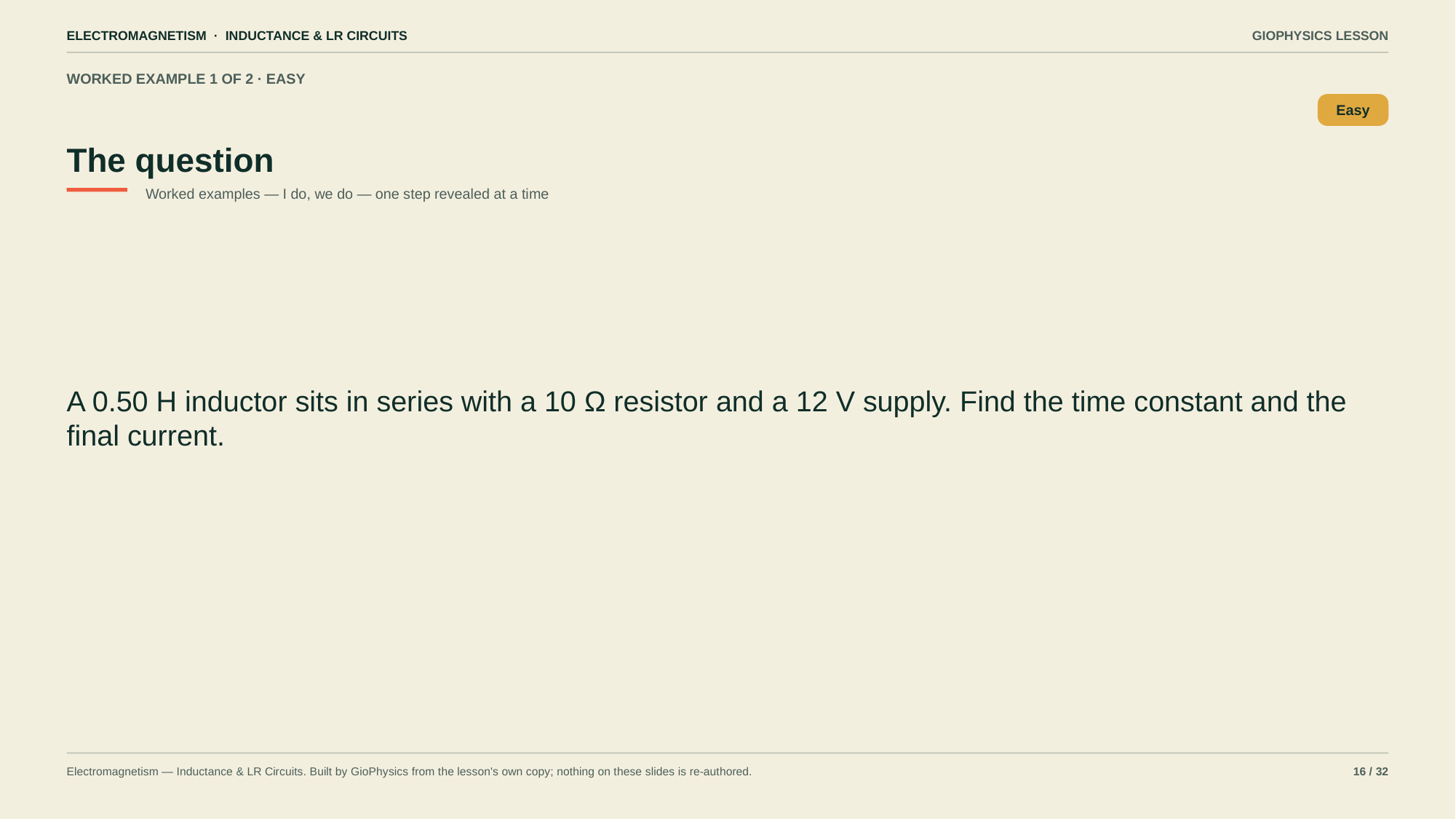

ELECTROMAGNETISM  ·  INDUCTANCE & LR CIRCUITS
GIOPHYSICS LESSON

WORKED EXAMPLE 1 OF 2 · EASY
The question

Easy
Worked examples — I do, we do — one step revealed at a time

A 0.50 H inductor sits in series with a 10 Ω resistor and a 12 V supply. Find the time constant and the final current.

Electromagnetism — Inductance & LR Circuits. Built by GioPhysics from the lesson's own copy; nothing on these slides is re-authored.
16 / 32